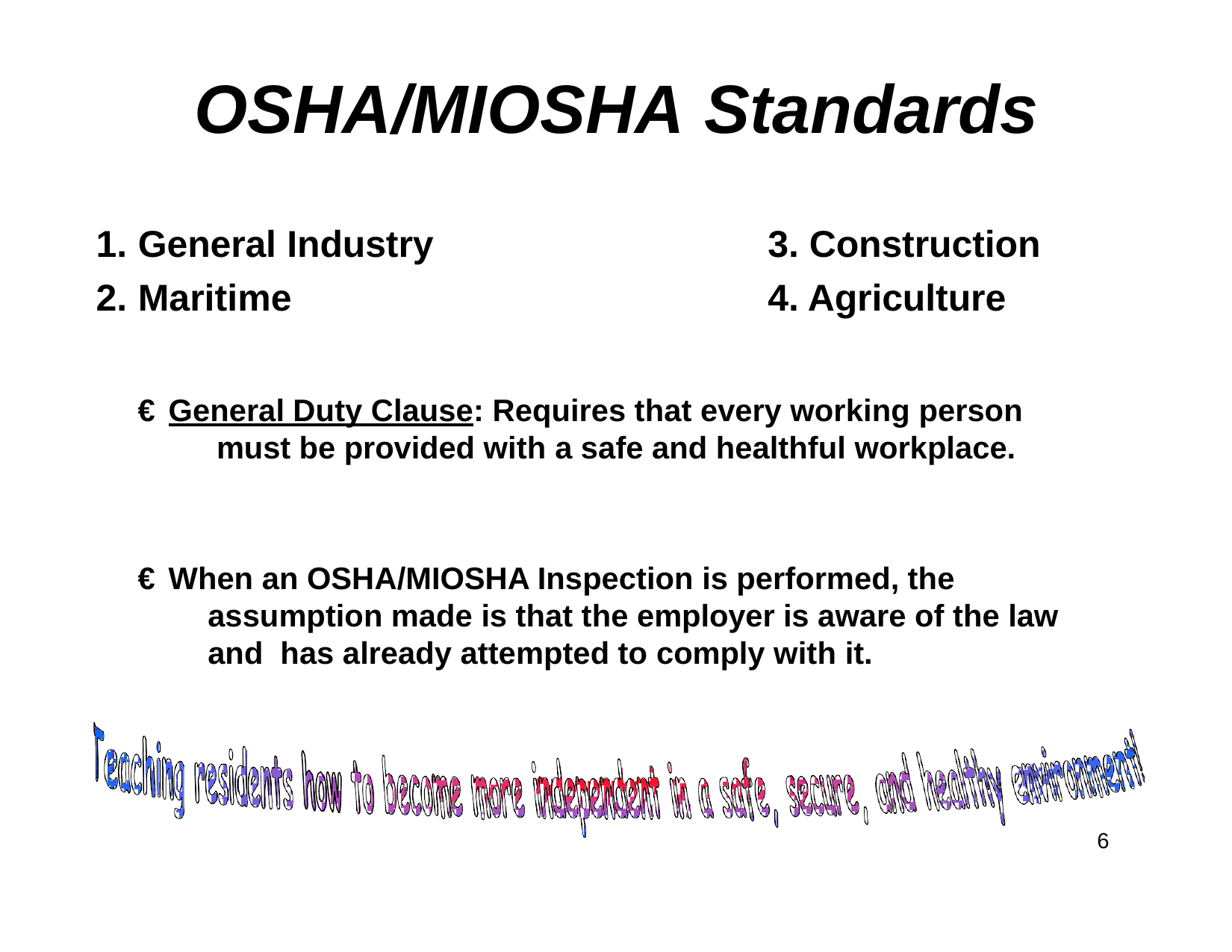

# OSHA/MIOSHA Standards
General Industry
Maritime
Construction
Agriculture
€ General Duty Clause: Requires that every working person  must be provided with a safe and healthful workplace.

€ When an OSHA/MIOSHA Inspection is performed, the  assumption made is that the employer is aware of the law and  has already attempted to comply with it.

6